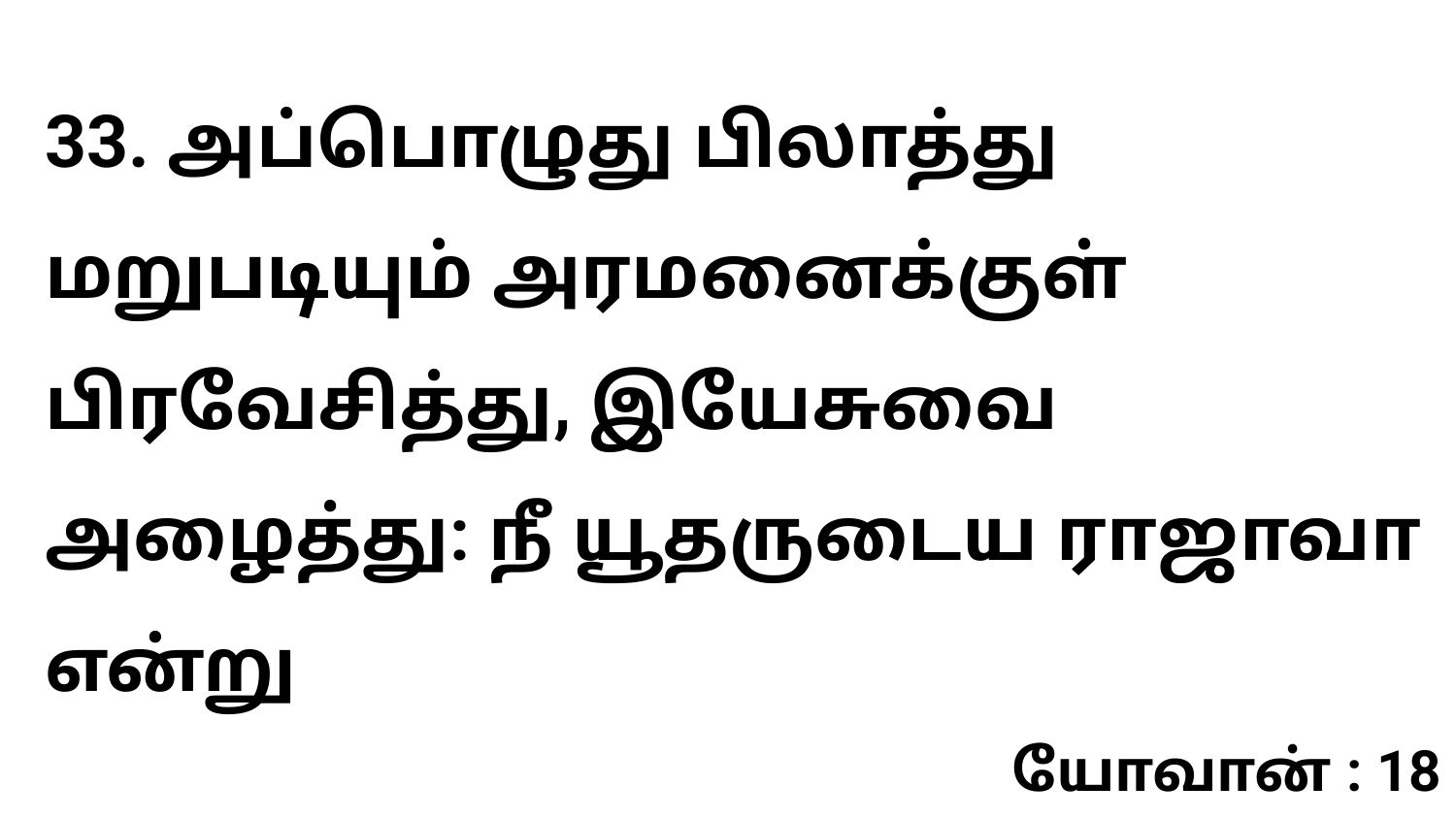

33. அப்பொழுது பிலாத்து மறுபடியும் அரமனைக்குள் பிரவேசித்து, இயேசுவை அழைத்து: நீ யூதருடைய ராஜாவா என்று
யோவான் : 18